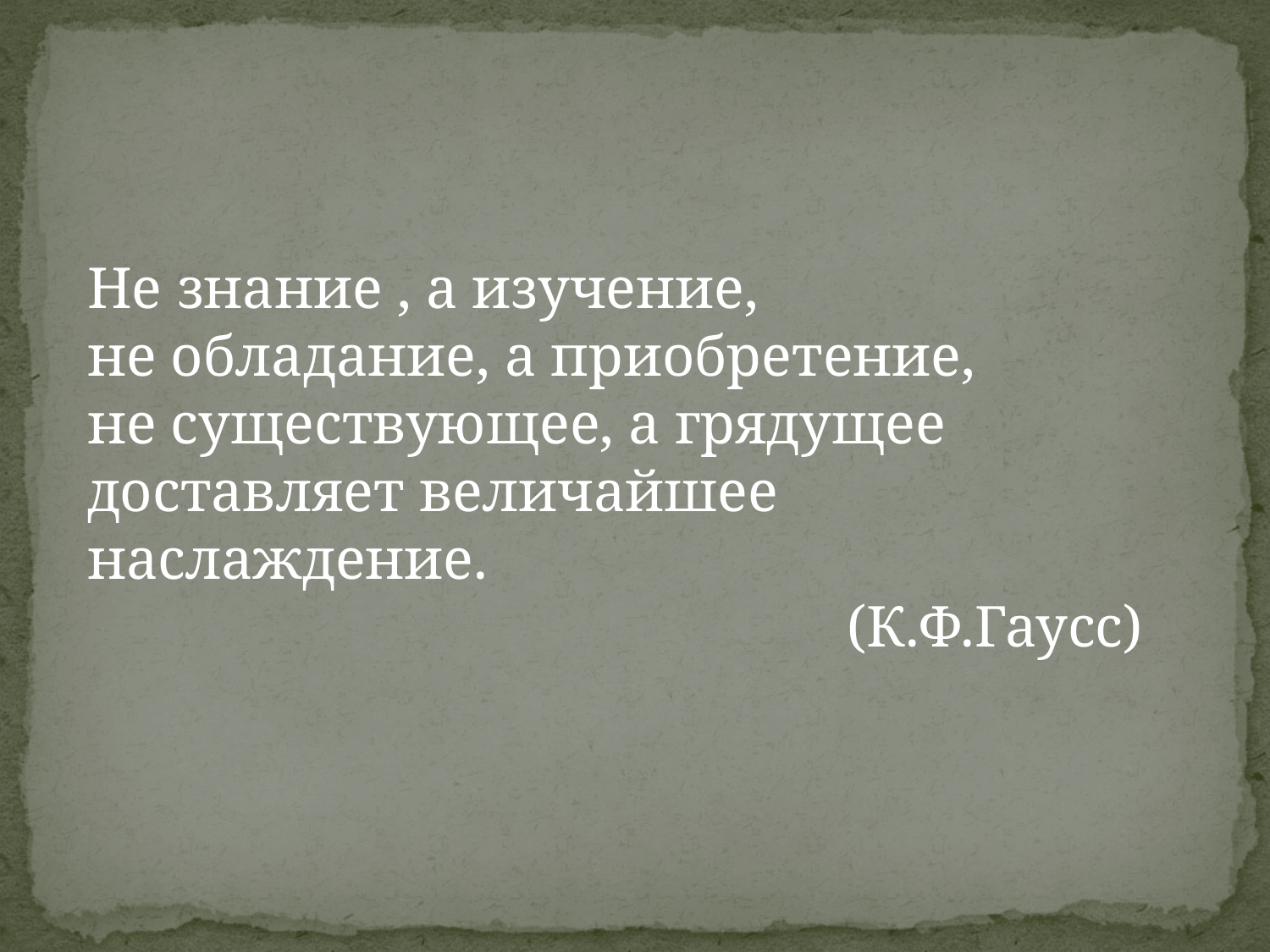

Не знание , а изучение,
не обладание, а приобретение,
не существующее, а грядущее доставляет величайшее наслаждение.
                                                    (К.Ф.Гаусс)